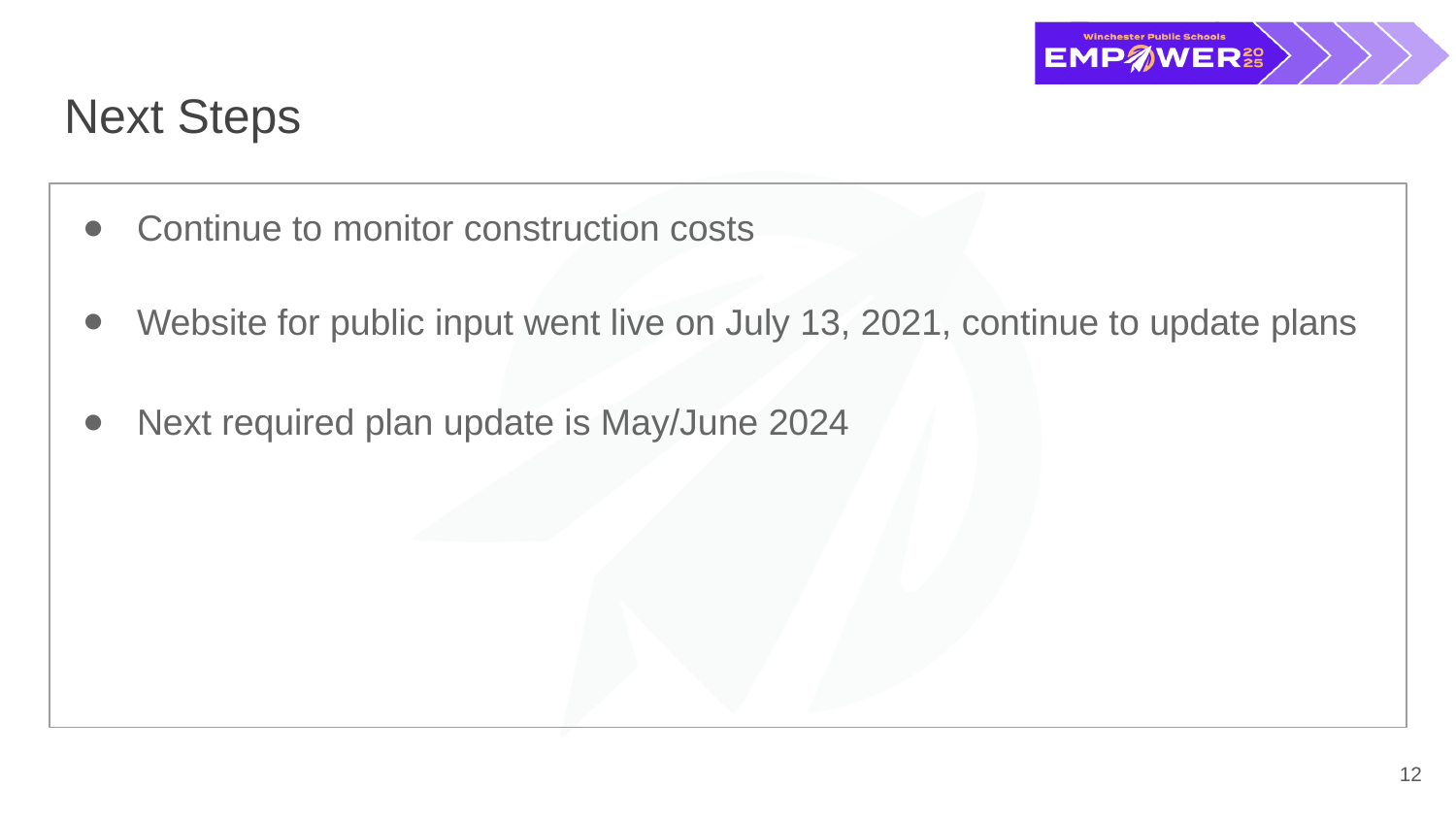

# Next Steps
Continue to monitor construction costs
Website for public input went live on July 13, 2021, continue to update plans
Next required plan update is May/June 2024

12